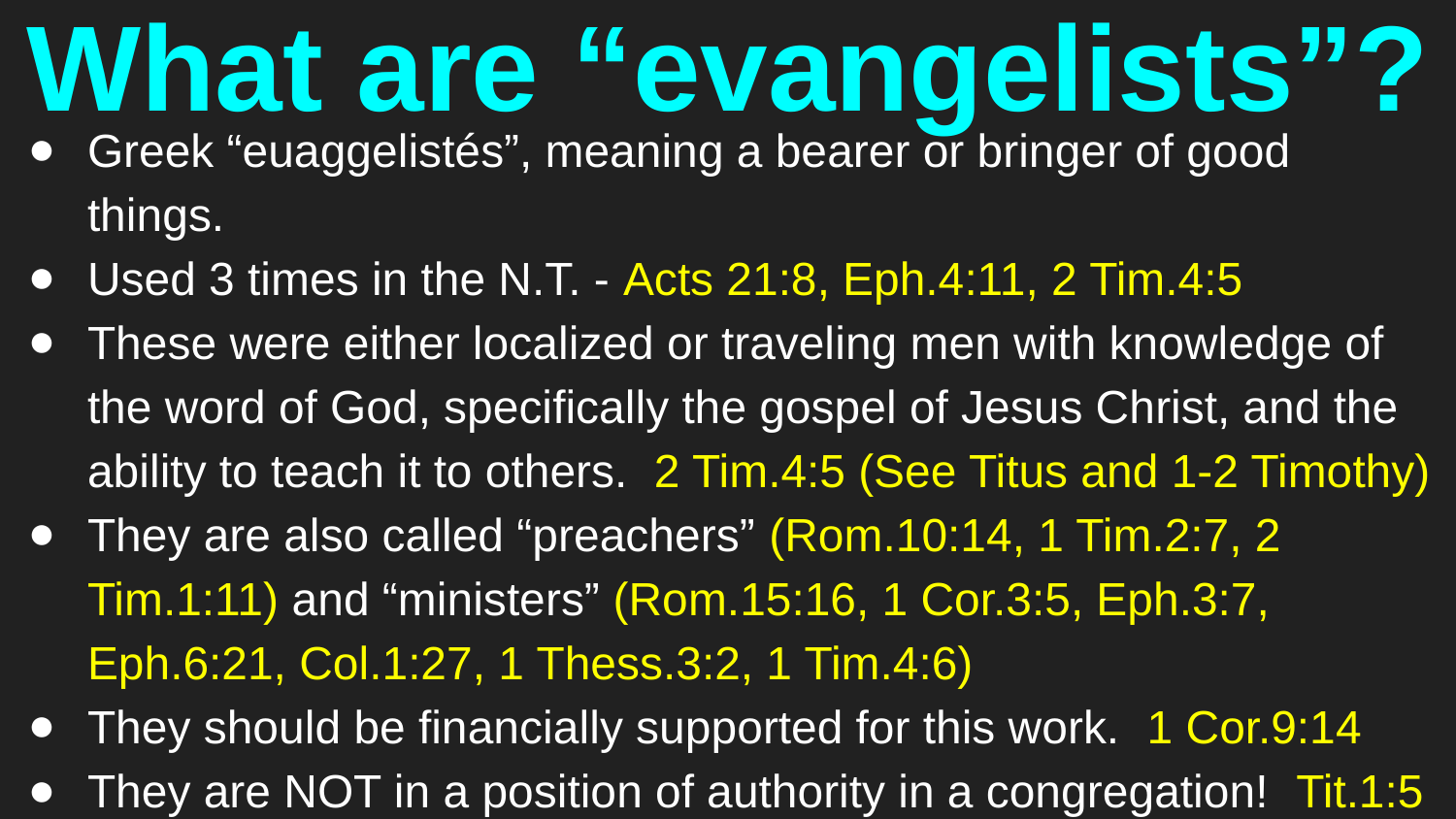

# What are “evangelists”?
Greek “euaggelistés”, meaning a bearer or bringer of good things.
Used 3 times in the N.T. - Acts 21:8, Eph.4:11, 2 Tim.4:5
These were either localized or traveling men with knowledge of the word of God, specifically the gospel of Jesus Christ, and the ability to teach it to others.  2 Tim.4:5 (See Titus and 1-2 Timothy)
They are also called “preachers” (Rom.10:14, 1 Tim.2:7, 2 Tim.1:11) and “ministers” (Rom.15:16, 1 Cor.3:5, Eph.3:7, Eph.6:21, Col.1:27, 1 Thess.3:2, 1 Tim.4:6)
They should be financially supported for this work.  1 Cor.9:14
They are NOT in a position of authority in a congregation!  Tit.1:5
Do we still have “evangelists/preachers/ministers” today?  YES!